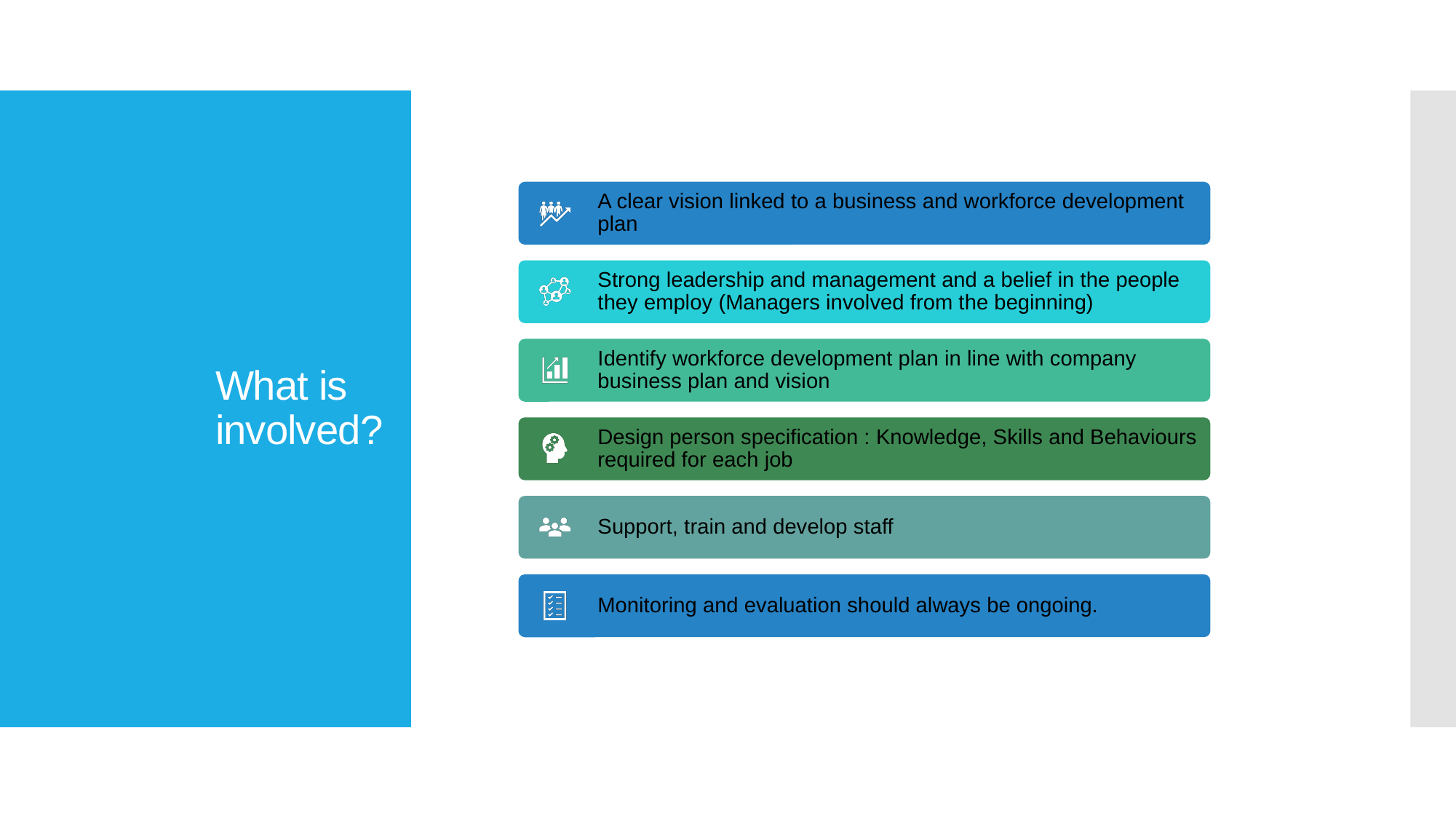

A clear vision linked to a business and workforce development plan
Strong leadership and management and a belief in the people they employ (Managers involved from the beginning)
Identify workforce development plan in line with company business plan and vision
Design person specification : Knowledge, Skills and Behaviours required for each job
Support, train and develop staff
Monitoring and evaluation should always be ongoing.
# What is involved?